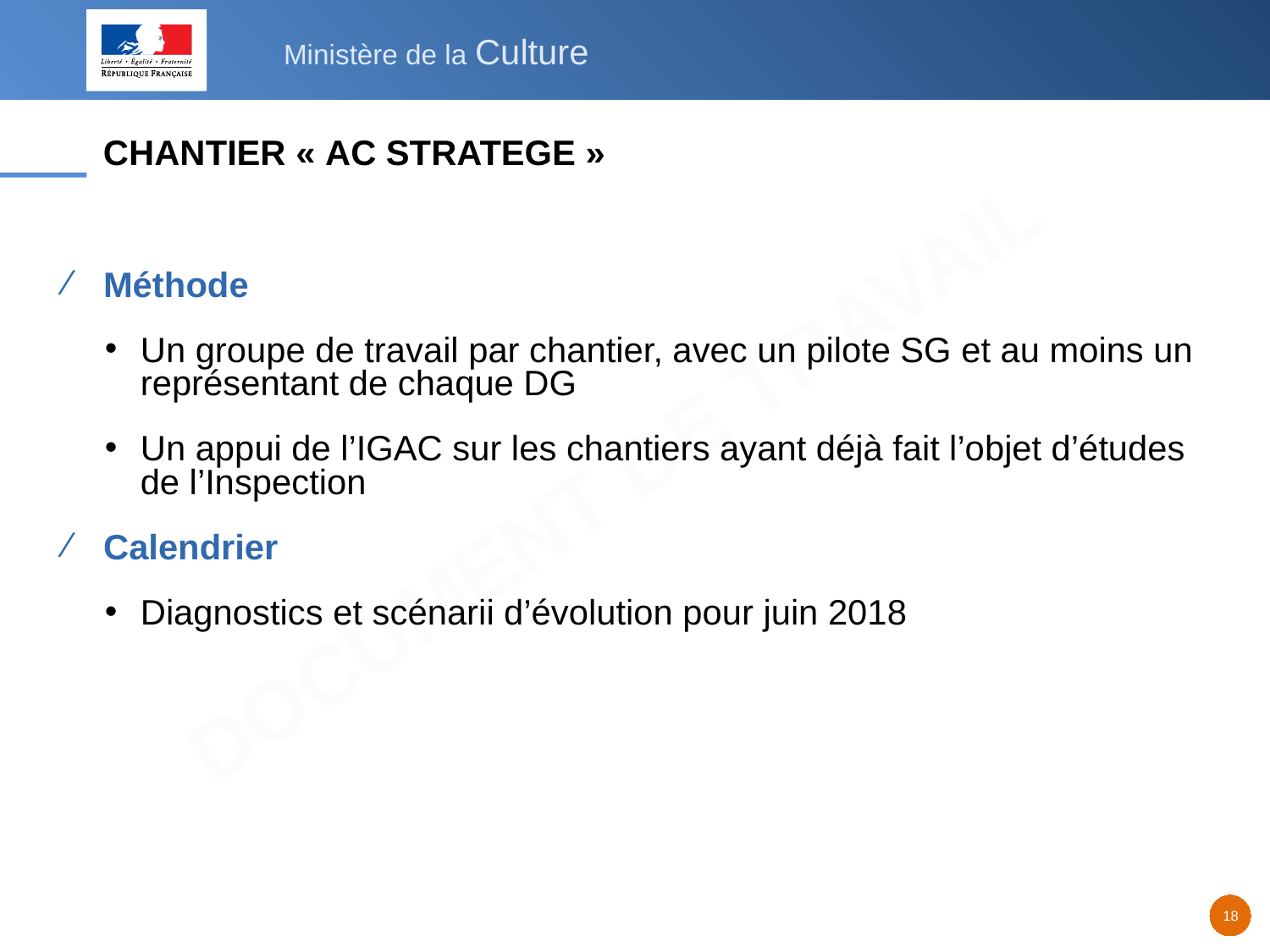

# CHANTIER « AC STRATEGE »
Méthode
Un groupe de travail par chantier, avec un pilote SG et au moins un représentant de chaque DG
Un appui de l’IGAC sur les chantiers ayant déjà fait l’objet d’études de l’Inspection
Calendrier
Diagnostics et scénarii d’évolution pour juin 2018